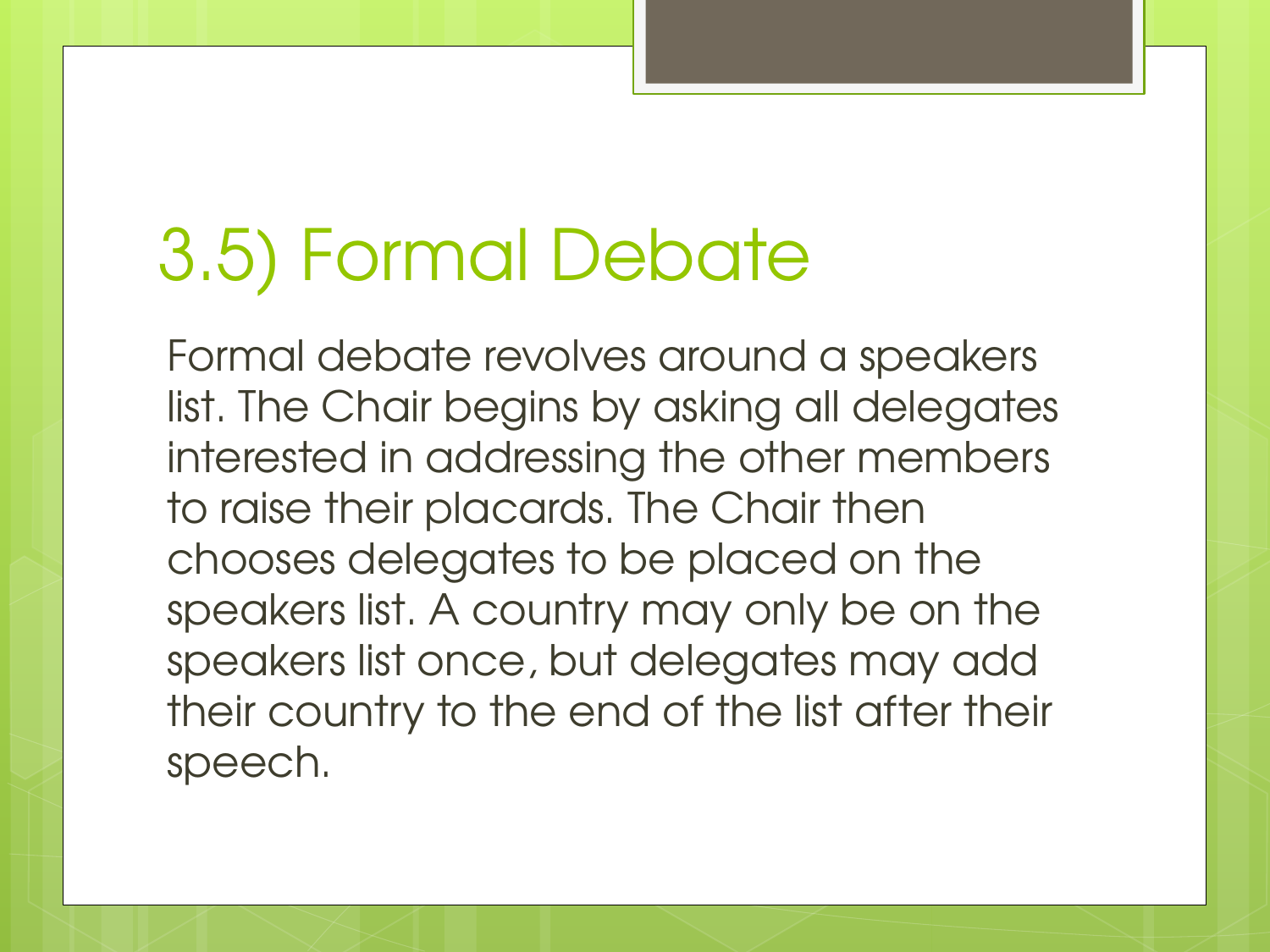

# 3.5) Formal Debate
Formal debate revolves around a speakers list. The Chair begins by asking all delegates interested in addressing the other members to raise their placards. The Chair then chooses delegates to be placed on the speakers list. A country may only be on the speakers list once, but delegates may add their country to the end of the list after their speech.